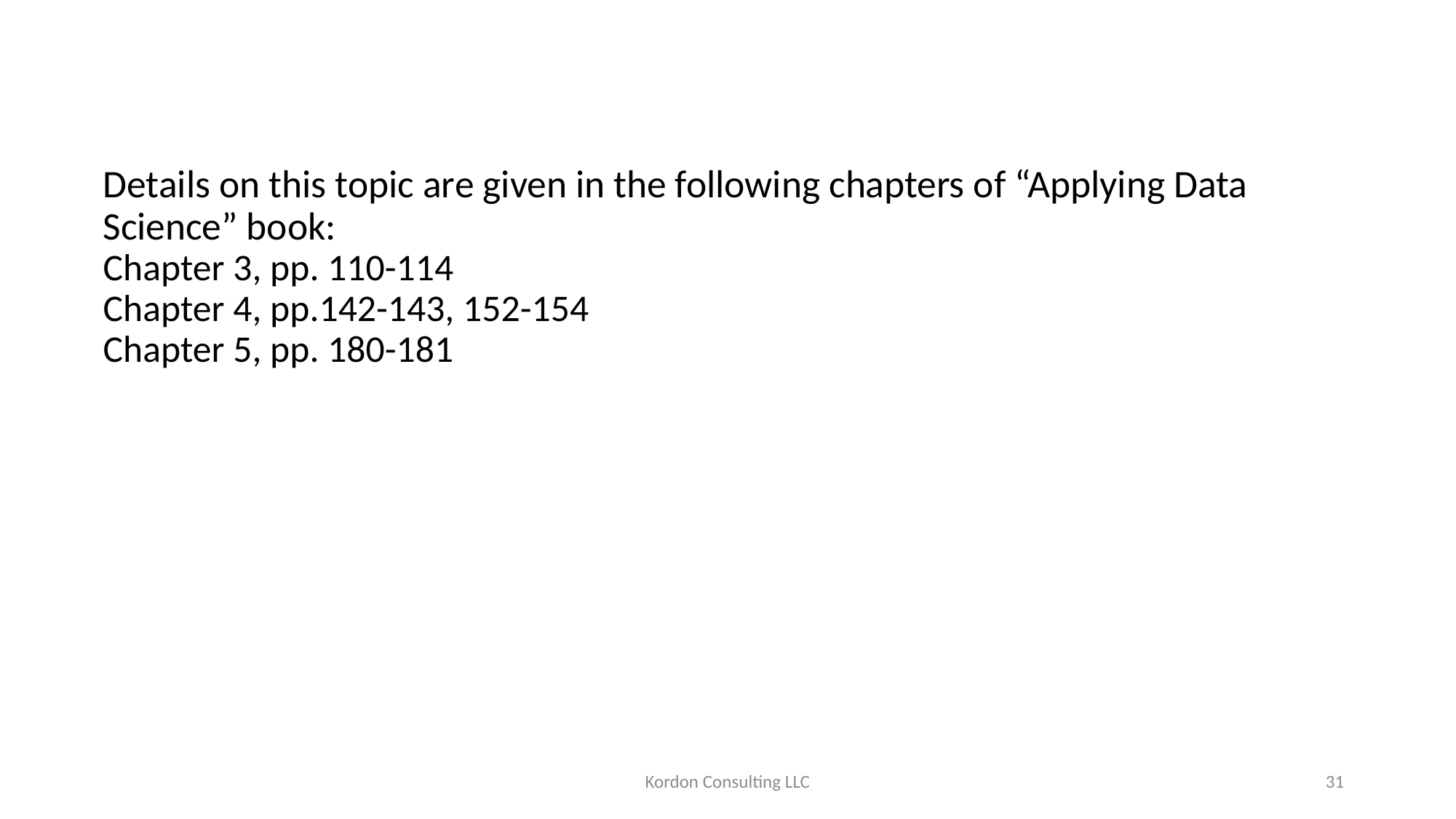

# Details on this topic are given in the following chapters of “Applying Data Science” book: Chapter 3, pp. 110-114 Chapter 4, pp.142-143, 152-154 Chapter 5, pp. 180-181
Kordon Consulting LLC
31